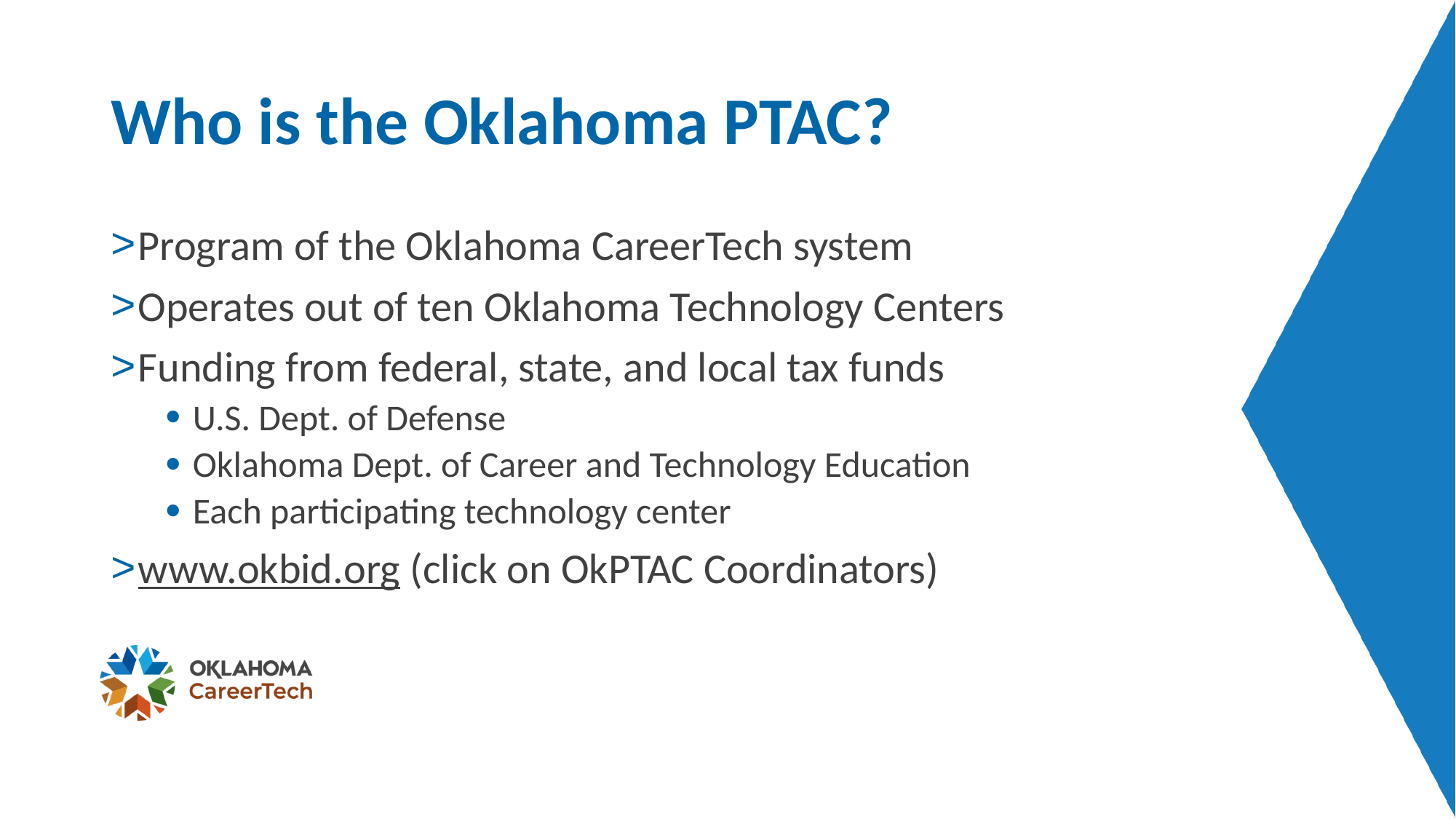

# Who is the Oklahoma PTAC?
Program of the Oklahoma CareerTech system
Operates out of ten Oklahoma Technology Centers
Funding from federal, state, and local tax funds
U.S. Dept. of Defense
Oklahoma Dept. of Career and Technology Education
Each participating technology center
www.okbid.org (click on OkPTAC Coordinators)